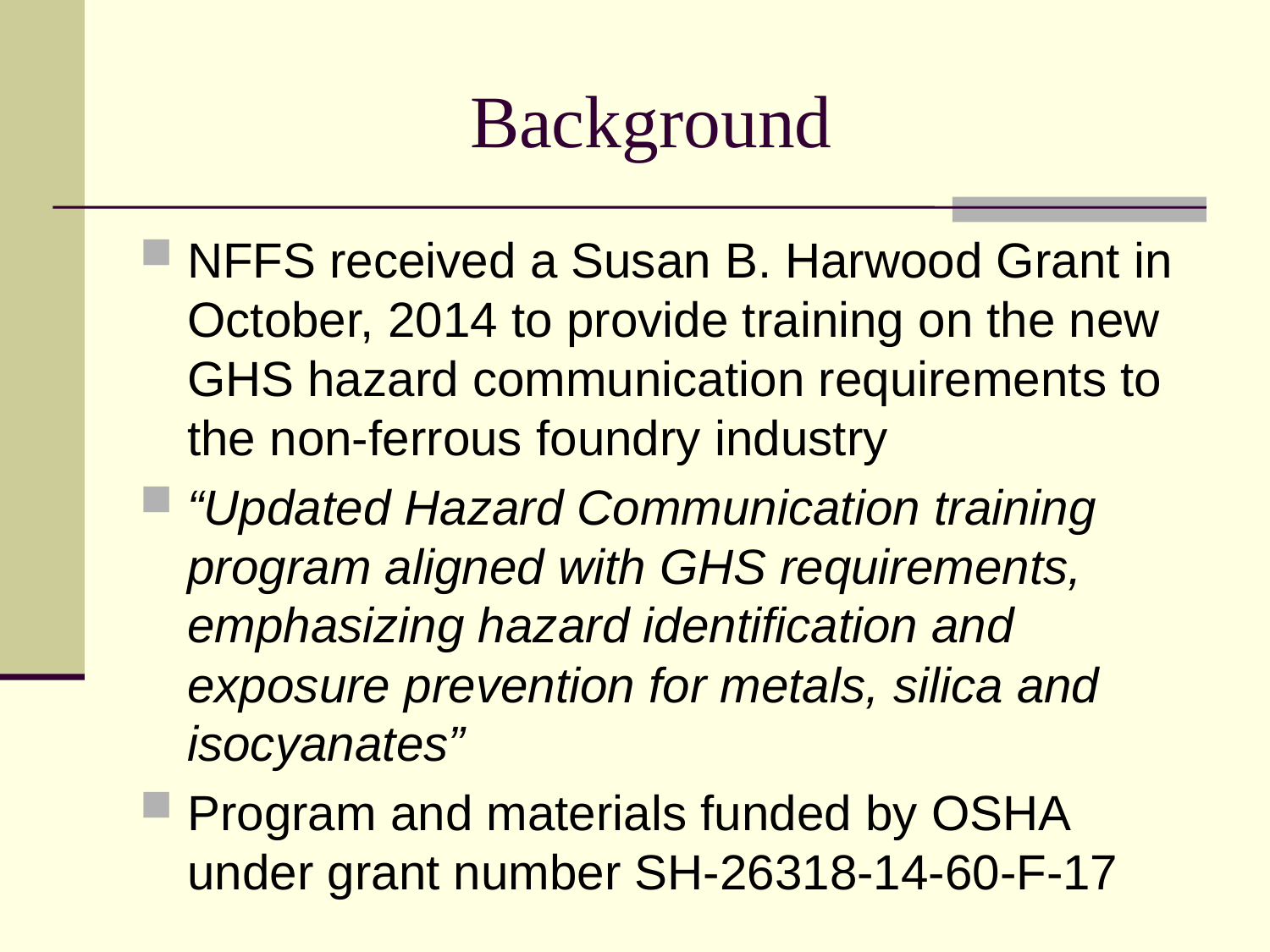

# Background
NFFS received a Susan B. Harwood Grant in October, 2014 to provide training on the new GHS hazard communication requirements to the non-ferrous foundry industry
“Updated Hazard Communication training program aligned with GHS requirements, emphasizing hazard identification and exposure prevention for metals, silica and isocyanates”
Program and materials funded by OSHA under grant number SH-26318-14-60-F-17